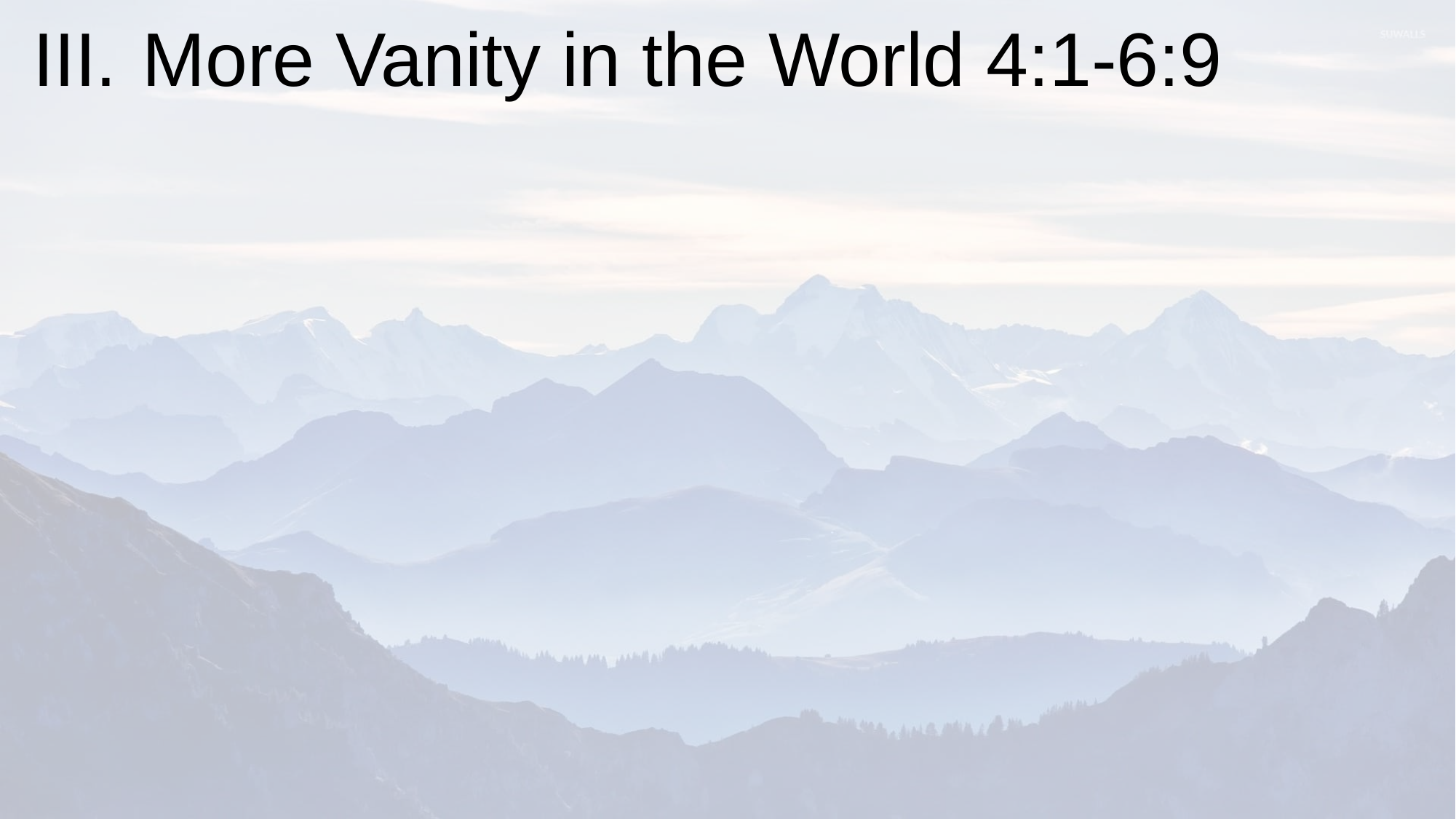

# III.	More Vanity in the World 4:1-6:9